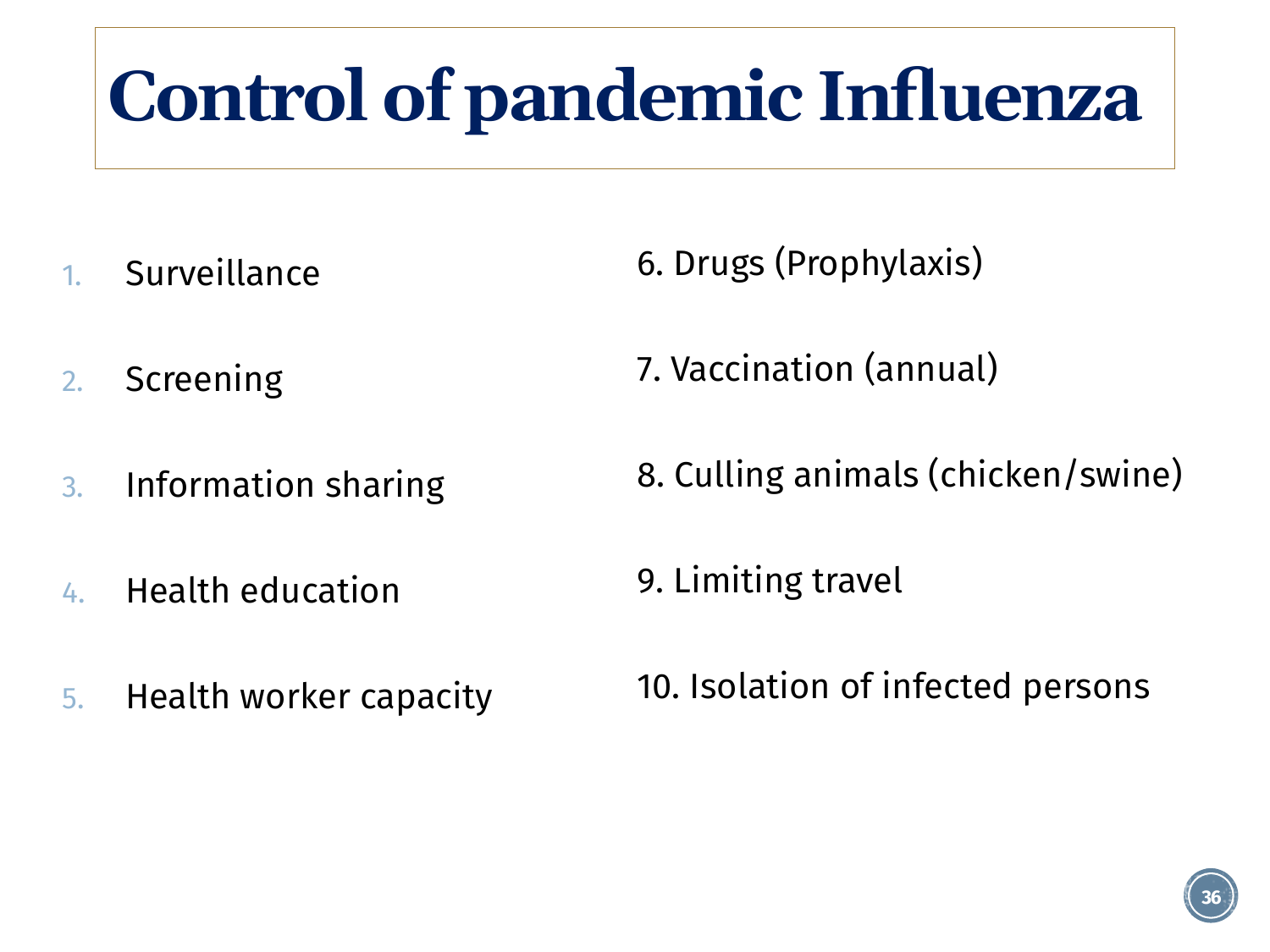

# Control of pandemic Influenza
6. Drugs (Prophylaxis)
7. Vaccination (annual)
8. Culling animals (chicken/swine)
9. Limiting travel
10. Isolation of infected persons
Surveillance
Screening
Information sharing
Health education
Health worker capacity
36